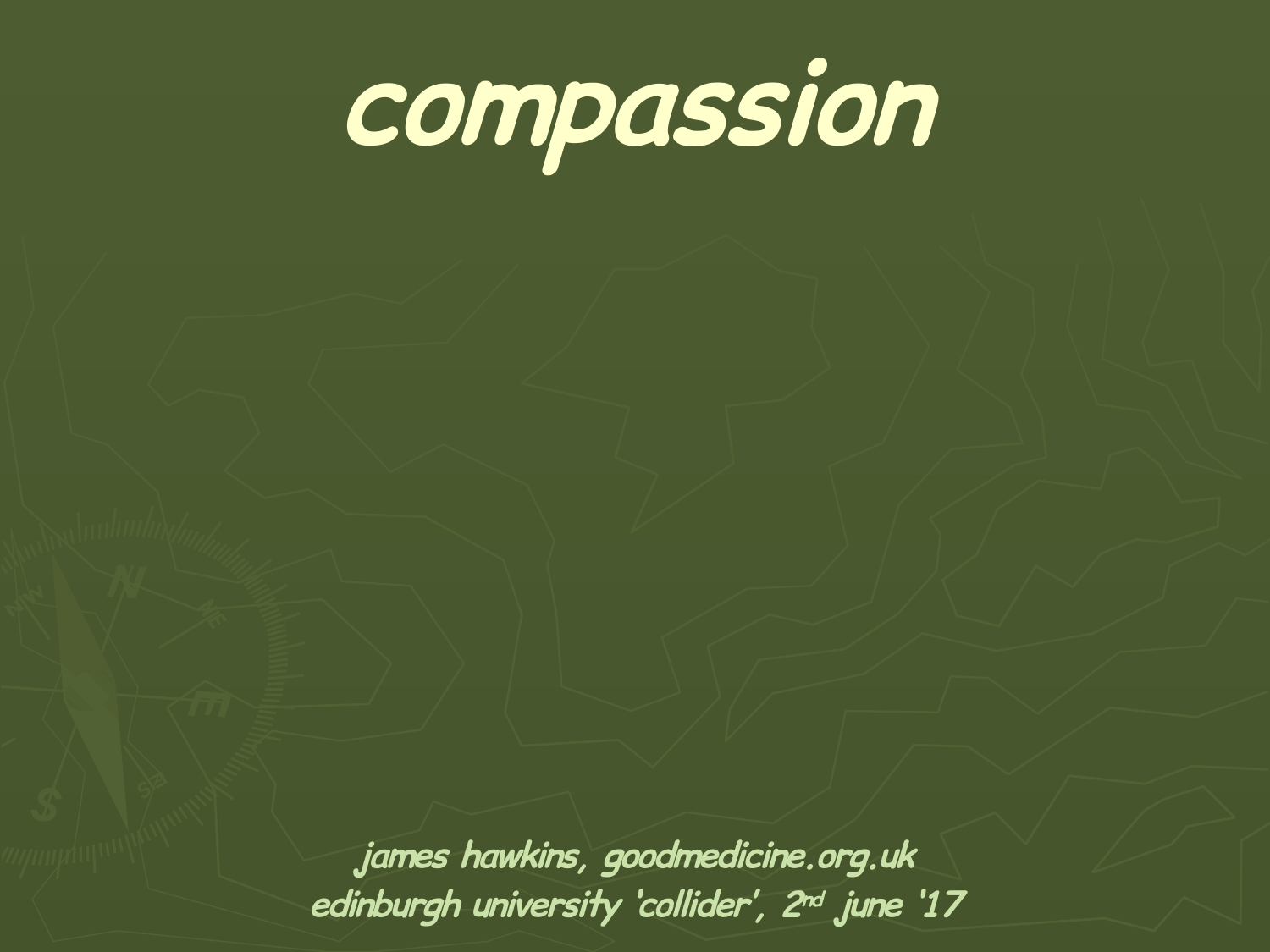

# compassion
james hawkins, goodmedicine.org.uk
edinburgh university ‘collider’, 2nd june ‘17